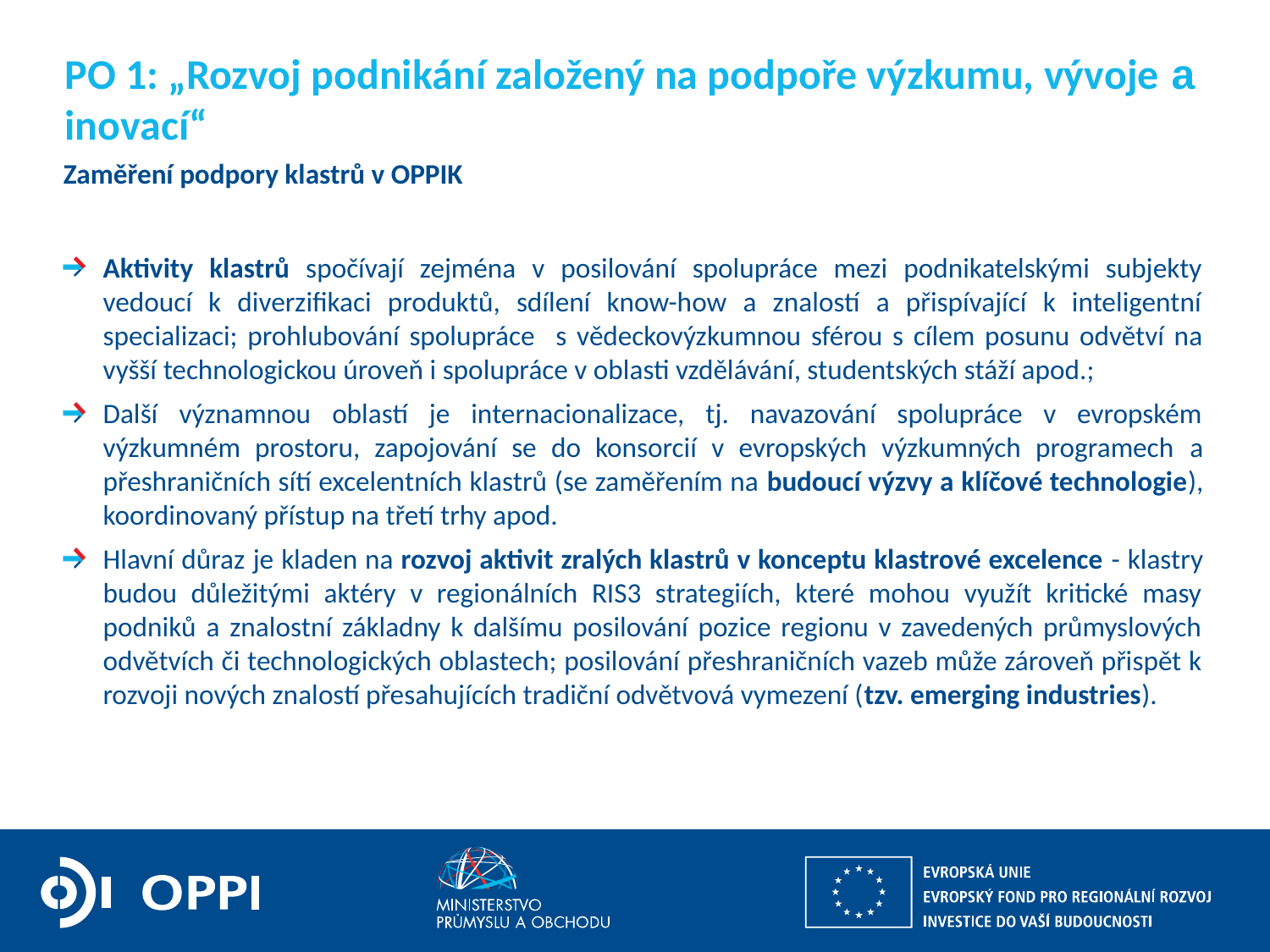

# PO 1: „Rozvoj podnikání založený na podpoře výzkumu, vývoje a inovací“
Zaměření podpory klastrů v OPPIK

Aktivity klastrů spočívají zejména v posilování spolupráce mezi podnikatelskými subjekty vedoucí k diverzifikaci produktů, sdílení know-how a znalostí a přispívající k inteligentní specializaci; prohlubování spolupráce  s vědeckovýzkumnou sférou s cílem posunu odvětví na vyšší technologickou úroveň i spolupráce v oblasti vzdělávání, studentských stáží apod.;
Další významnou oblastí je internacionalizace, tj. navazování spolupráce v evropském výzkumném prostoru, zapojování se do konsorcií v evropských výzkumných programech a přeshraničních sítí excelentních klastrů (se zaměřením na budoucí výzvy a klíčové technologie), koordinovaný přístup na třetí trhy apod.
Hlavní důraz je kladen na rozvoj aktivit zralých klastrů v konceptu klastrové excelence - klastry budou důležitými aktéry v regionálních RIS3 strategiích, které mohou využít kritické masy podniků a znalostní základny k dalšímu posilování pozice regionu v zavedených průmyslových odvětvích či technologických oblastech; posilování přeshraničních vazeb může zároveň přispět k rozvoji nových znalostí přesahujících tradiční odvětvová vymezení (tzv. emerging industries).